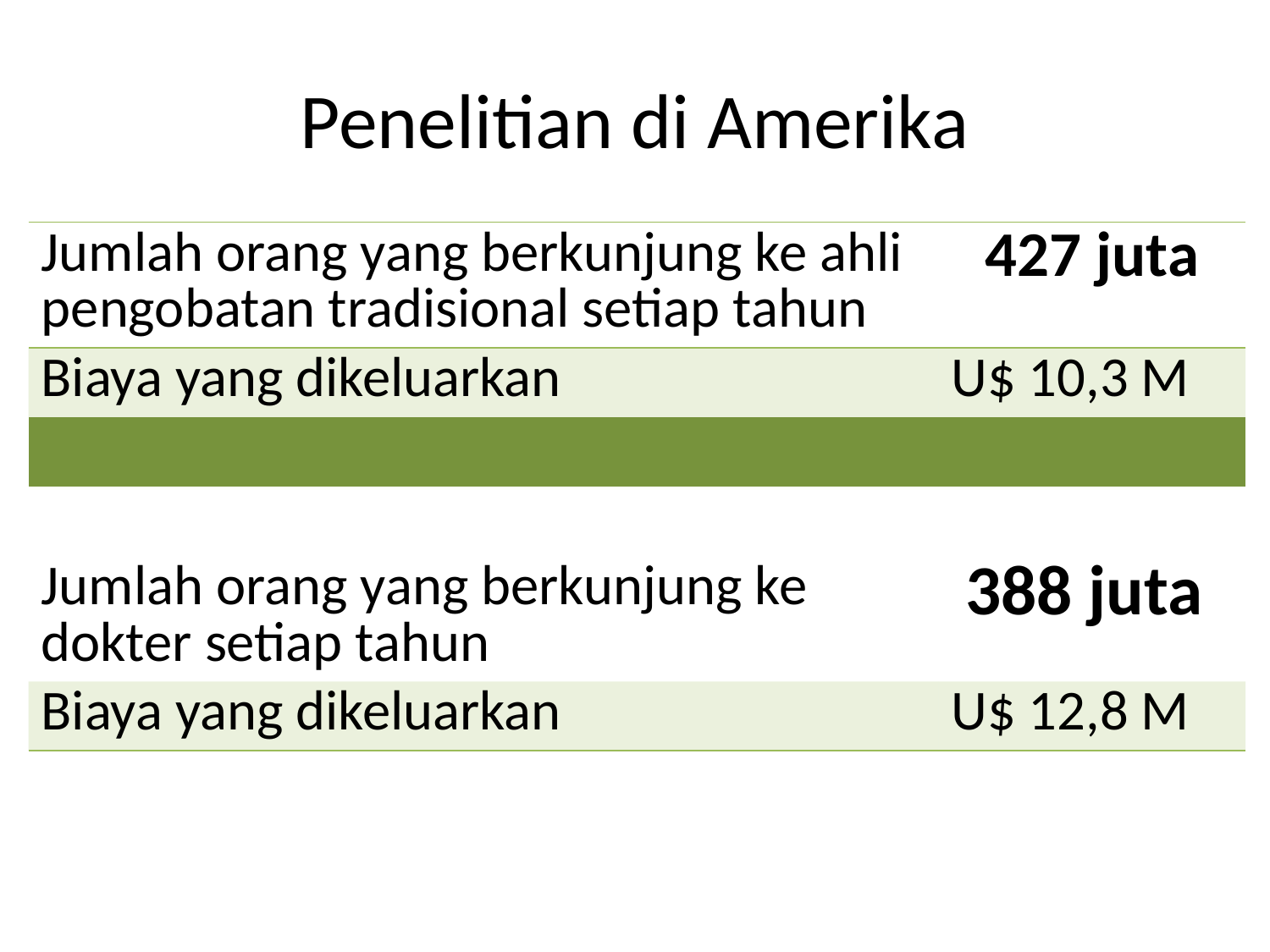

# Penelitian di Amerika
| Jumlah orang yang berkunjung ke ahli pengobatan tradisional setiap tahun | 427 juta |
| --- | --- |
| Biaya yang dikeluarkan | U$ 10,3 M |
|  |  |
|  |  |
| Jumlah orang yang berkunjung ke dokter setiap tahun | 388 juta |
| Biaya yang dikeluarkan | U$ 12,8 M |